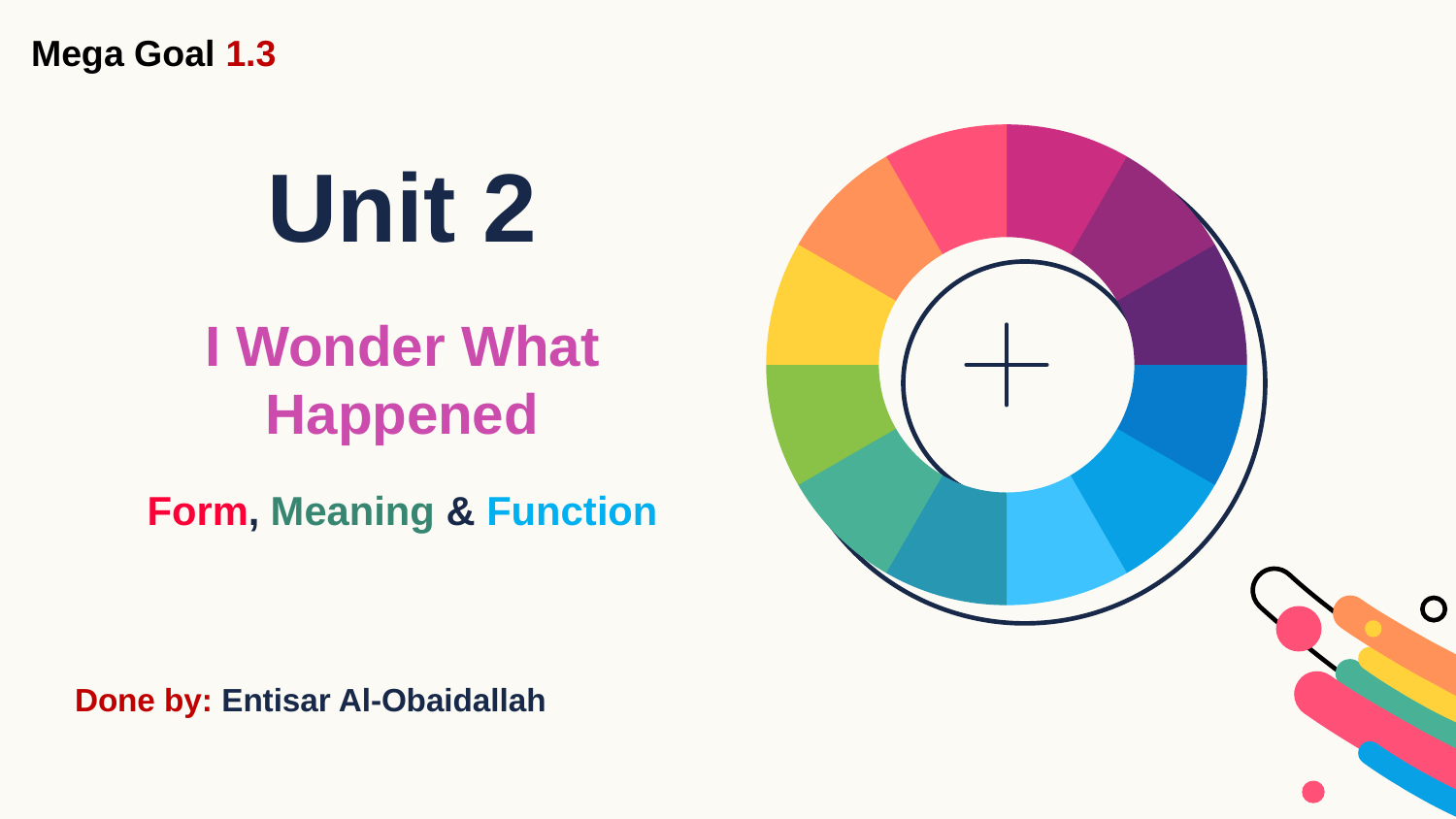

Mega Goal 1.3

# Unit 2 I Wonder What Happened Form, Meaning & Function

Done by: Entisar Al-Obaidallah